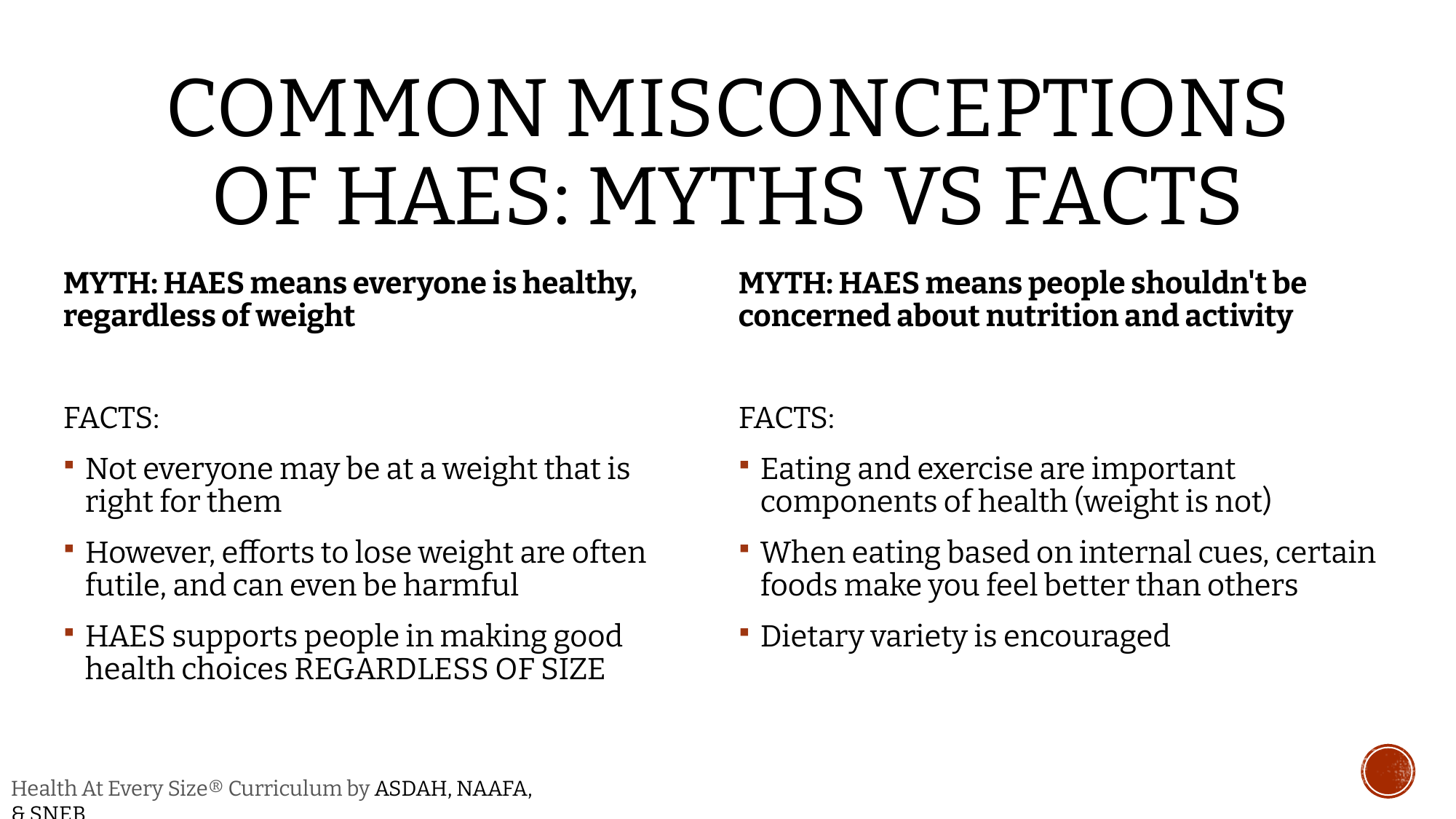

# Common misconceptions of HAES: myths vs facts
MYTH: HAES means everyone is healthy, regardless of weight

FACTS:
Not everyone may be at a weight that is right for them
However, efforts to lose weight are often futile, and can even be harmful
HAES supports people in making good health choices REGARDLESS OF SIZE

MYTH: HAES means people shouldn't be concerned about nutrition and activity

FACTS:
Eating and exercise are important components of health (weight is not)
When eating based on internal cues, certain foods make you feel better than others
Dietary variety is encouraged
Health At Every Size® Curriculum by ASDAH, NAAFA, & SNEB